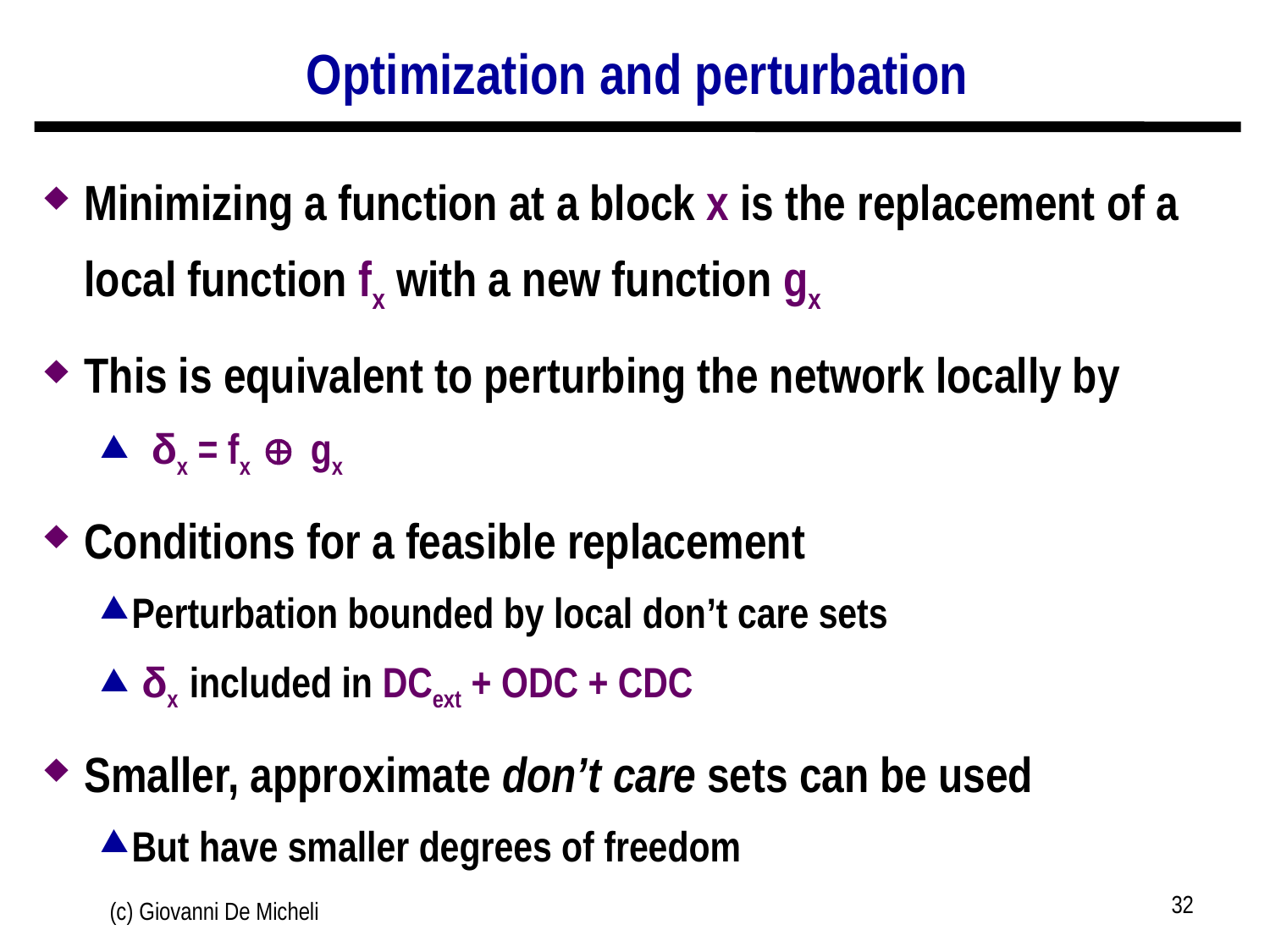

# Optimization and perturbation
Minimizing a function at a block x is the replacement of a local function fx with a new function gx
This is equivalent to perturbing the network locally by
  δx = fx  ⊕  gx
Conditions for a feasible replacement
Perturbation bounded by local don’t care sets
 δx  included in DCext + ODC + CDC
Smaller, approximate don’t care sets can be used
But have smaller degrees of freedom

32
(c) Giovanni De Micheli